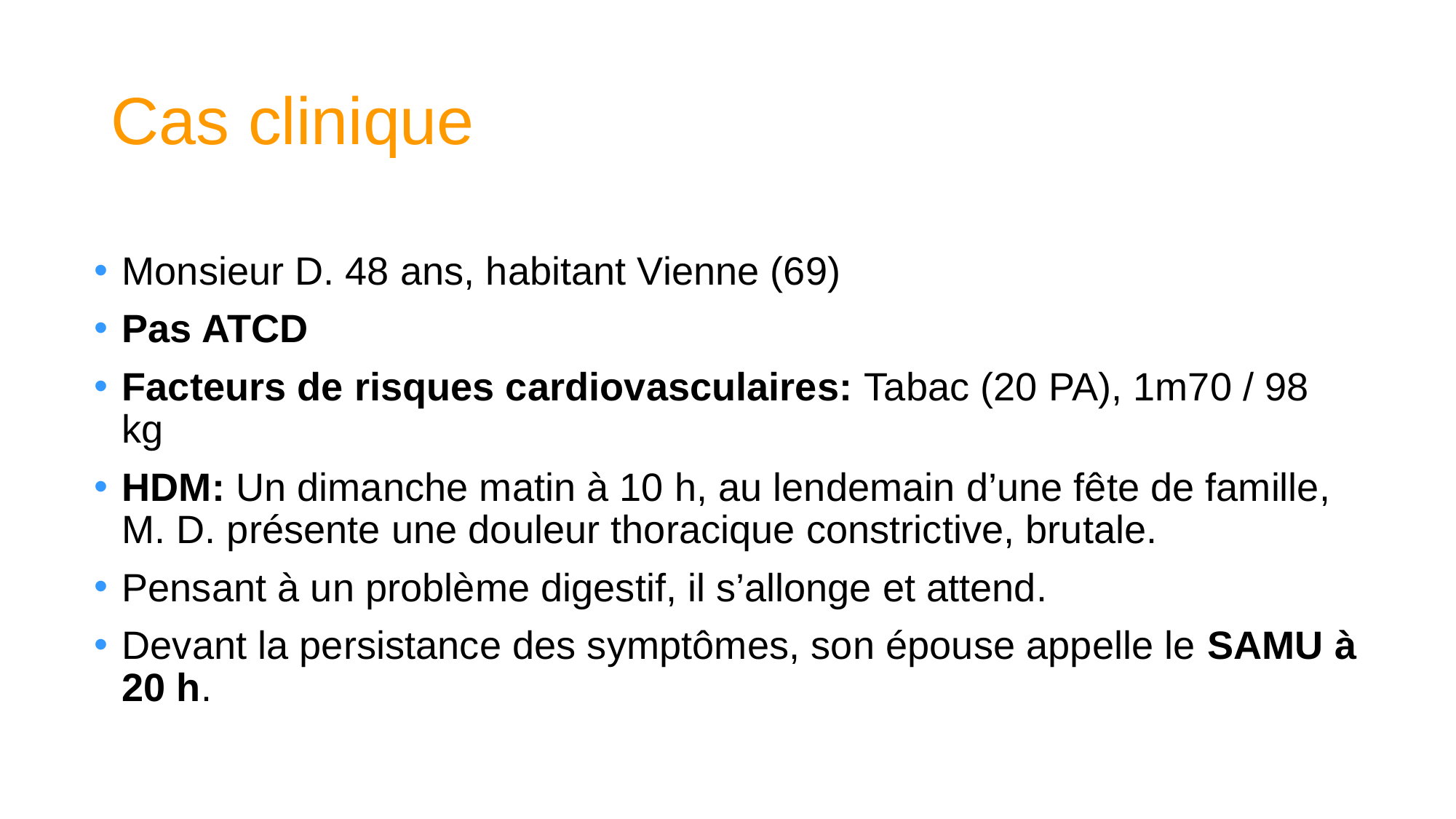

# Cas clinique
Monsieur D. 48 ans, habitant Vienne (69)
Pas ATCD
Facteurs de risques cardiovasculaires: Tabac (20 PA), 1m70 / 98 kg
HDM: Un dimanche matin à 10 h, au lendemain d’une fête de famille, M. D. présente une douleur thoracique constrictive, brutale.
Pensant à un problème digestif, il s’allonge et attend.
Devant la persistance des symptômes, son épouse appelle le SAMU à 20 h.